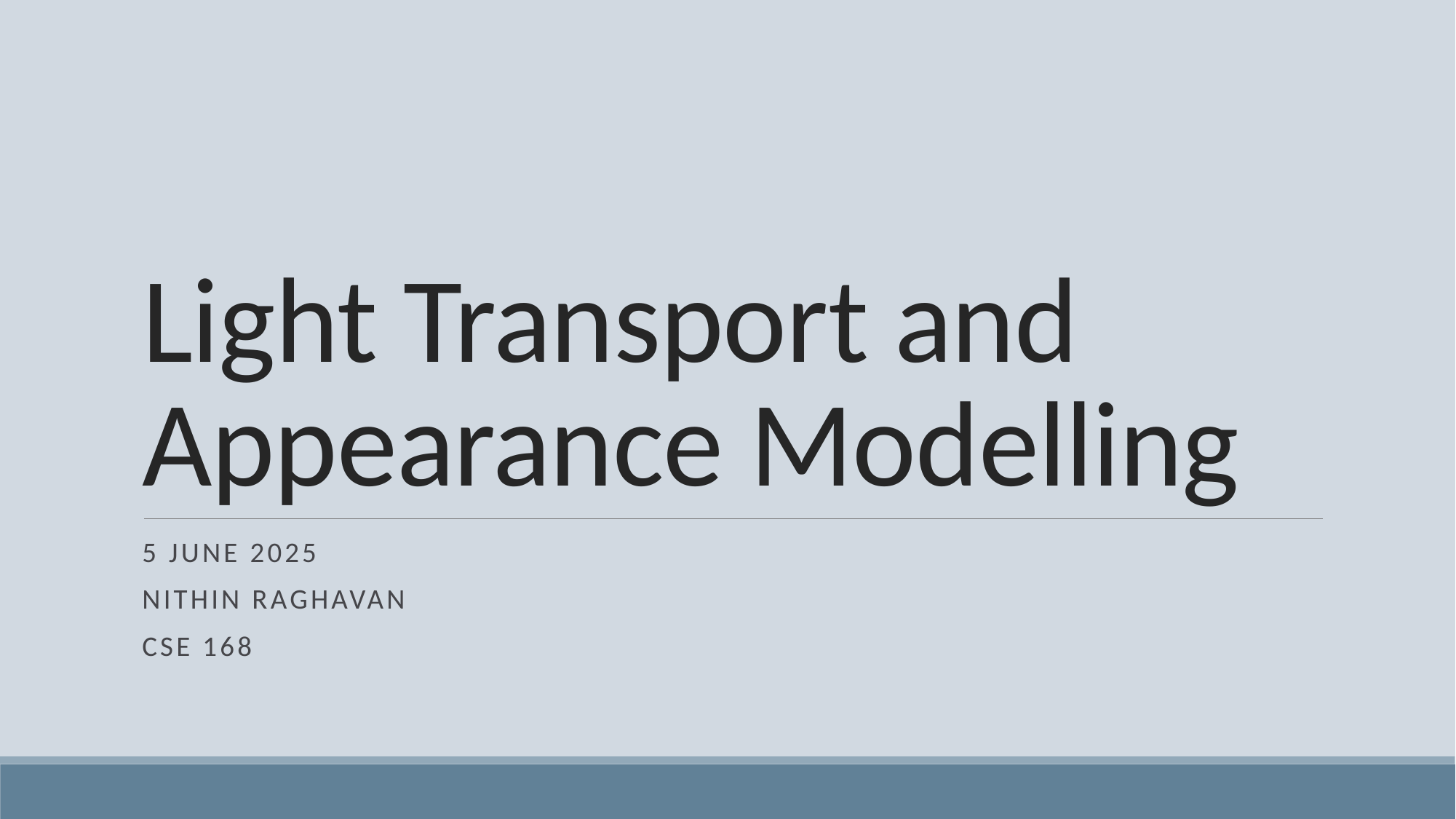

# Light Transport and Appearance Modelling
5 June 2025
Nithin Raghavan
CSE 168